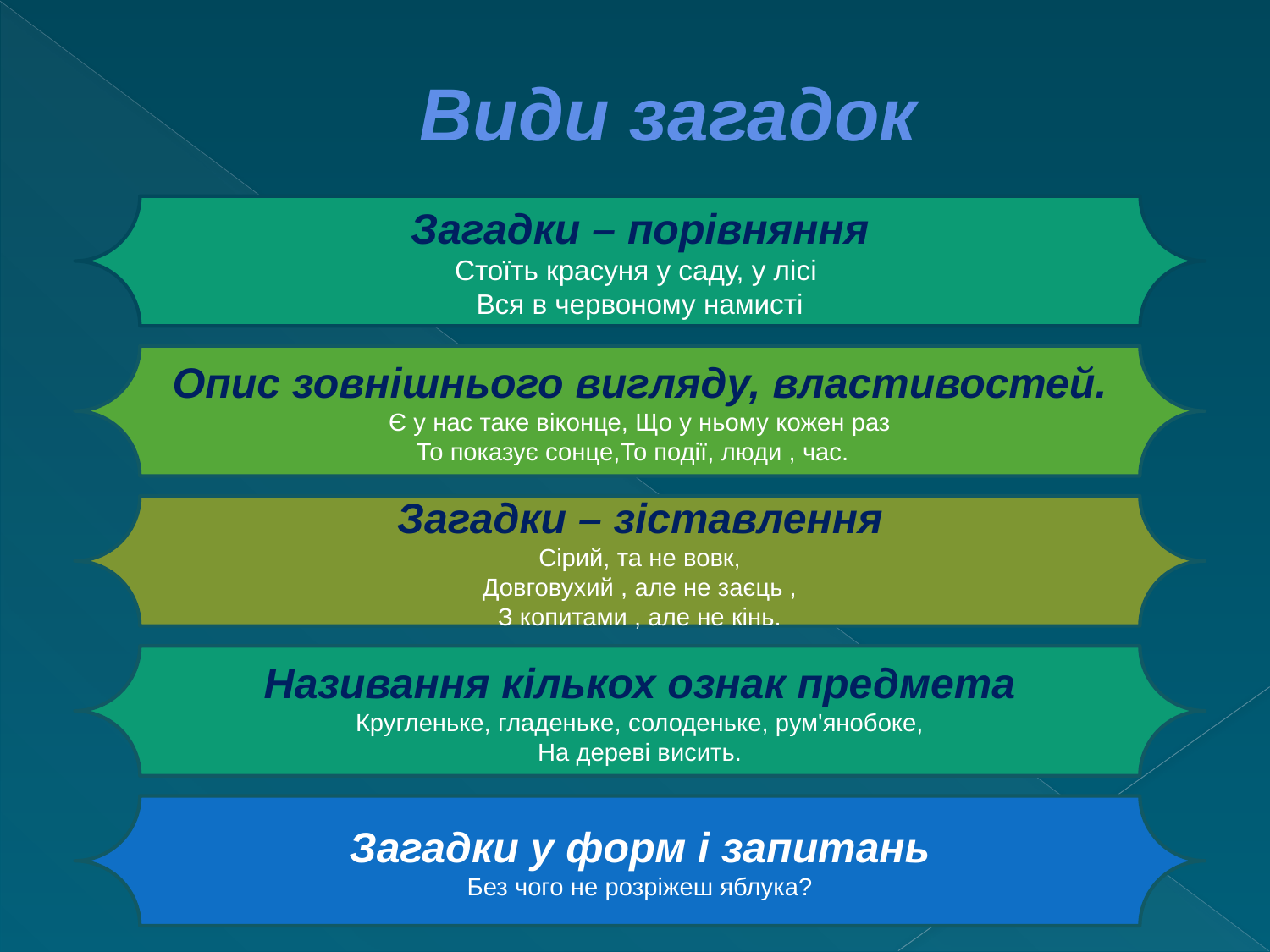

# Види загадок
Загадки – порівняння
Стоїть красуня у саду, у лісі
Вся в червоному намисті
Опис зовнішнього вигляду, властивостей.
Є у нас таке віконце, Що у ньому кожен раз
То показує сонце,То події, люди , час.
Загадки – зіставлення
Сірий, та не вовк,
Довговухий , але не заєць ,
З копитами , але не кінь.
Називання кількох ознак предмета
Кругленьке, гладеньке, солоденьке, рум'янобоке,
На дереві висить.
Загадки у форм і запитань
Без чого не розріжеш яблука?